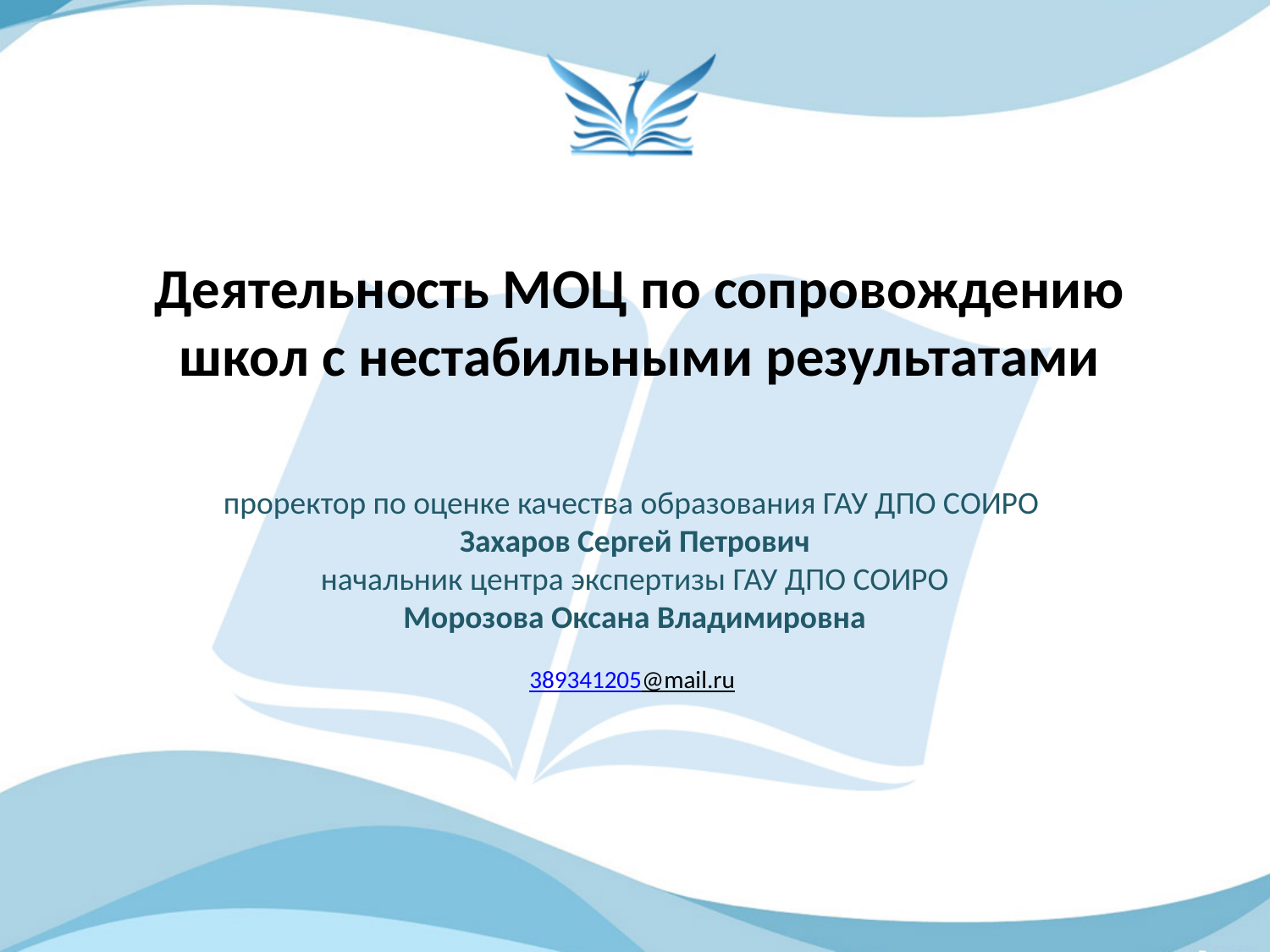

Деятельность МОЦ по сопровождению школ с нестабильными результатами
проректор по оценке качества образования ГАУ ДПО СОИРО
Захаров Сергей Петрович
начальник центра экспертизы ГАУ ДПО СОИРО
 Морозова Оксана Владимировна

389341205@mail.ru